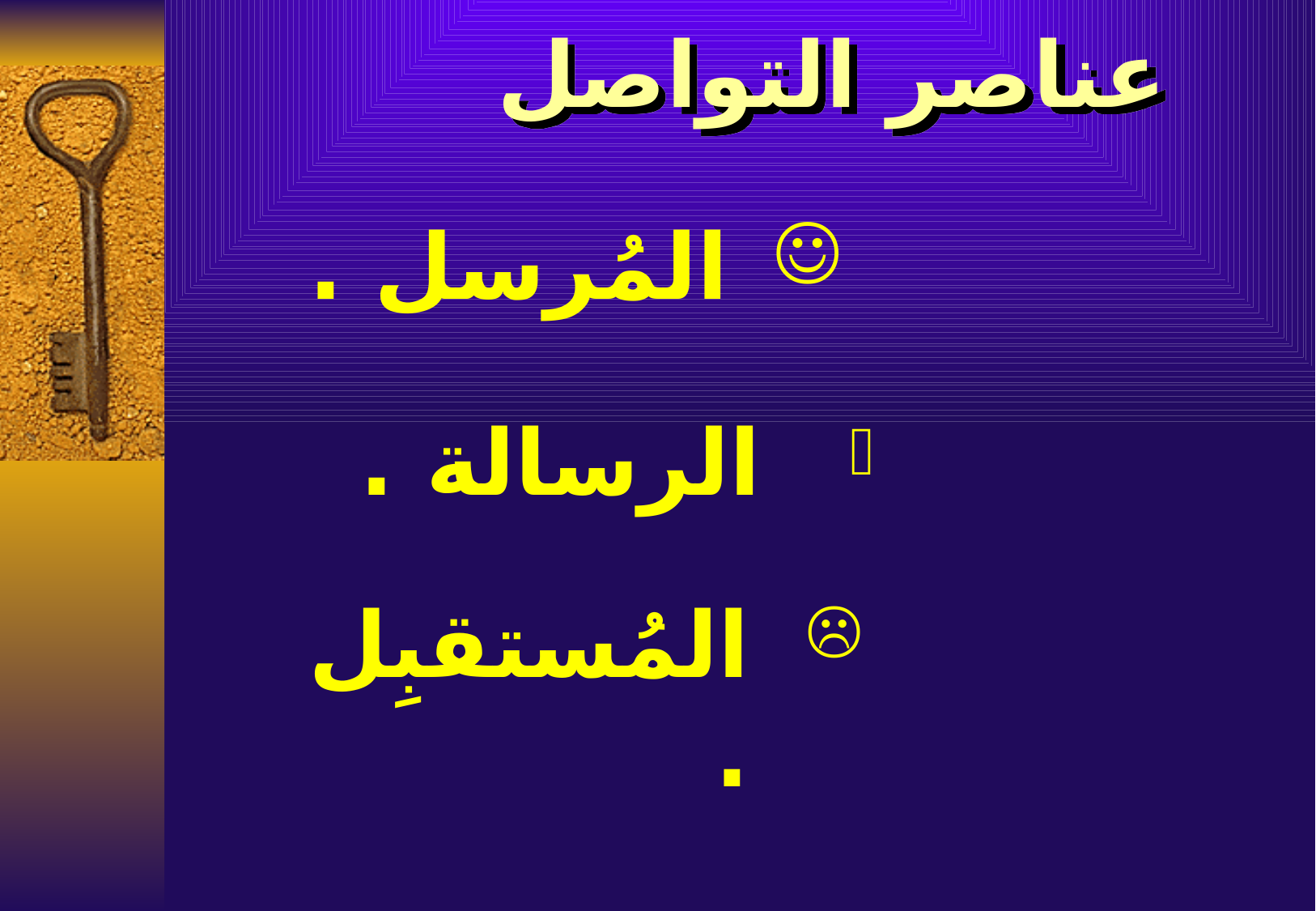

عناصر التواصل
المُرسل .
الرسالة .
المُستقبِل .